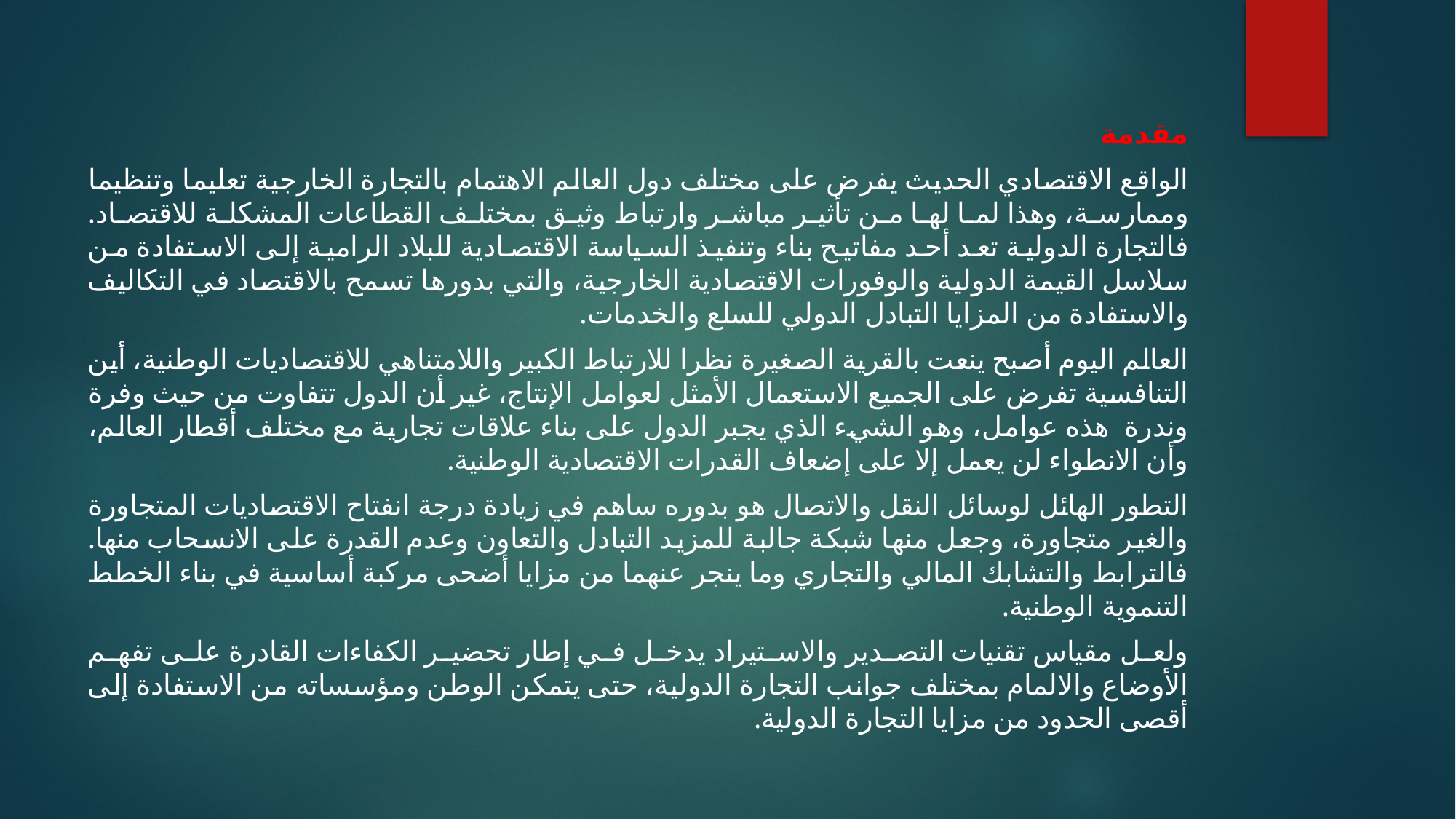

مقدمة
الواقع الاقتصادي الحديث يفرض على مختلف دول العالم الاهتمام بالتجارة الخارجية تعليما وتنظيما وممارسة، وهذا لما لها من تأثير مباشر وارتباط وثيق بمختلف القطاعات المشكلة للاقتصاد. فالتجارة الدولية تعد أحد مفاتيح بناء وتنفيذ السياسة الاقتصادية للبلاد الرامية إلى الاستفادة من سلاسل القيمة الدولية والوفورات الاقتصادية الخارجية، والتي بدورها تسمح بالاقتصاد في التكاليف والاستفادة من المزايا التبادل الدولي للسلع والخدمات.
العالم اليوم أصبح ينعت بالقرية الصغيرة نظرا للارتباط الكبير واللامتناهي للاقتصاديات الوطنية، أين التنافسية تفرض على الجميع الاستعمال الأمثل لعوامل الإنتاج، غير أن الدول تتفاوت من حيث وفرة وندرة  هذه عوامل، وهو الشيء الذي يجبر الدول على بناء علاقات تجارية مع مختلف أقطار العالم، وأن الانطواء لن يعمل إلا على إضعاف القدرات الاقتصادية الوطنية.
التطور الهائل لوسائل النقل والاتصال هو بدوره ساهم في زيادة درجة انفتاح الاقتصاديات المتجاورة والغير متجاورة، وجعل منها شبكة جالبة للمزيد التبادل والتعاون وعدم القدرة على الانسحاب منها. فالترابط والتشابك المالي والتجاري وما ينجر عنهما من مزايا أضحى مركبة أساسية في بناء الخطط التنموية الوطنية.
ولعل مقياس تقنيات التصدير والاستيراد يدخل في إطار تحضير الكفاءات القادرة على تفهم الأوضاع والالمام بمختلف جوانب التجارة الدولية، حتى يتمكن الوطن ومؤسساته من الاستفادة إلى أقصى الحدود من مزايا التجارة الدولية.